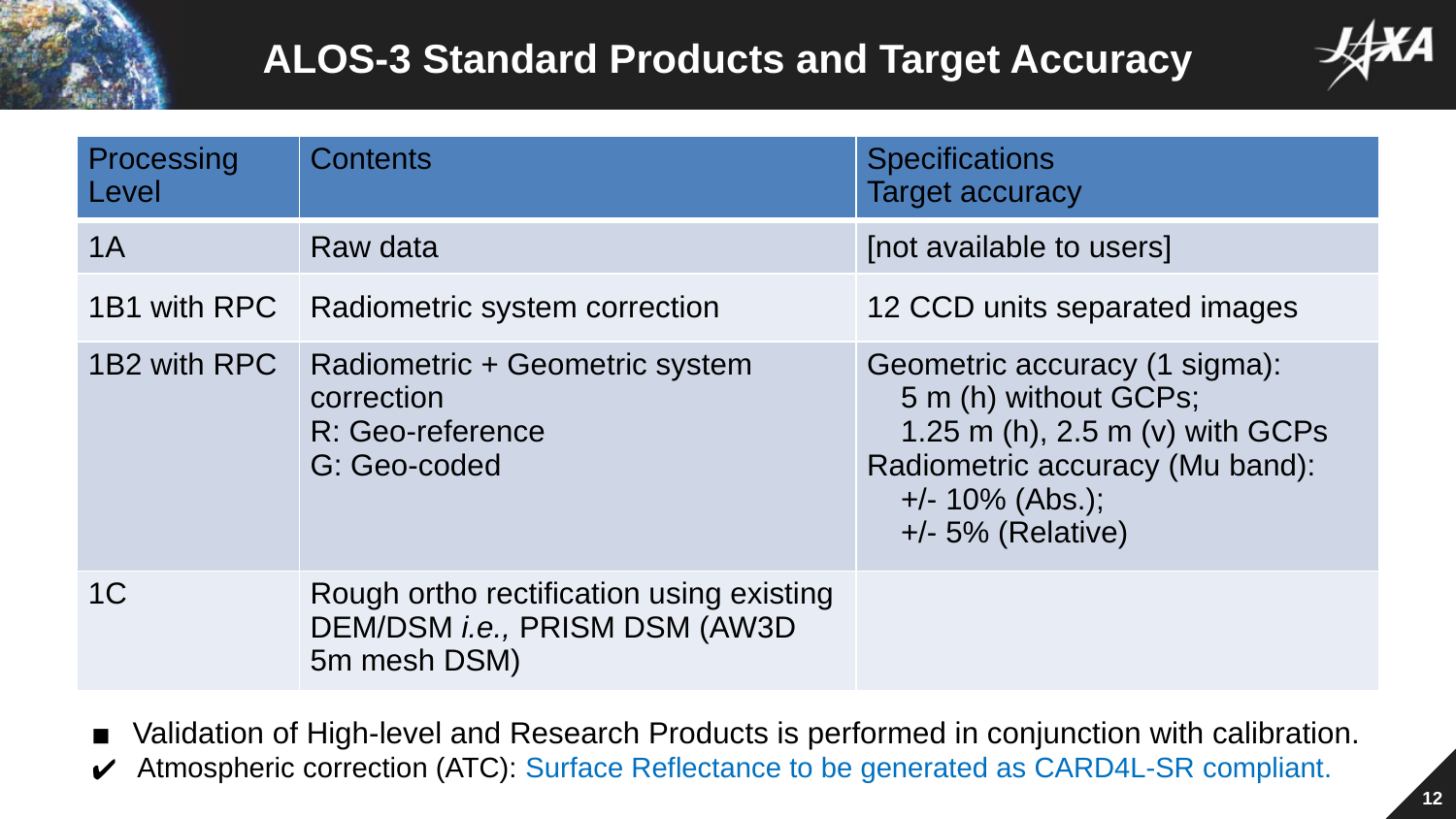

# ALOS-3 Standard Products and Target Accuracy
| Processing Level | Contents | Specifications Target accuracy |
| --- | --- | --- |
| 1A | Raw data | [not available to users] |
| 1B1 with RPC | Radiometric system correction | 12 CCD units separated images |
| 1B2 with RPC | Radiometric + Geometric system correction R: Geo-reference G: Geo-coded | Geometric accuracy (1 sigma): 5 m (h) without GCPs; 1.25 m (h), 2.5 m (v) with GCPs Radiometric accuracy (Mu band): +/- 10% (Abs.); +/- 5% (Relative) |
| 1C | Rough ortho rectification using existing DEM/DSM i.e., PRISM DSM (AW3D 5m mesh DSM) |  |
Validation of High-level and Research Products is performed in conjunction with calibration.
Atmospheric correction (ATC): Surface Reflectance to be generated as CARD4L-SR compliant.
12